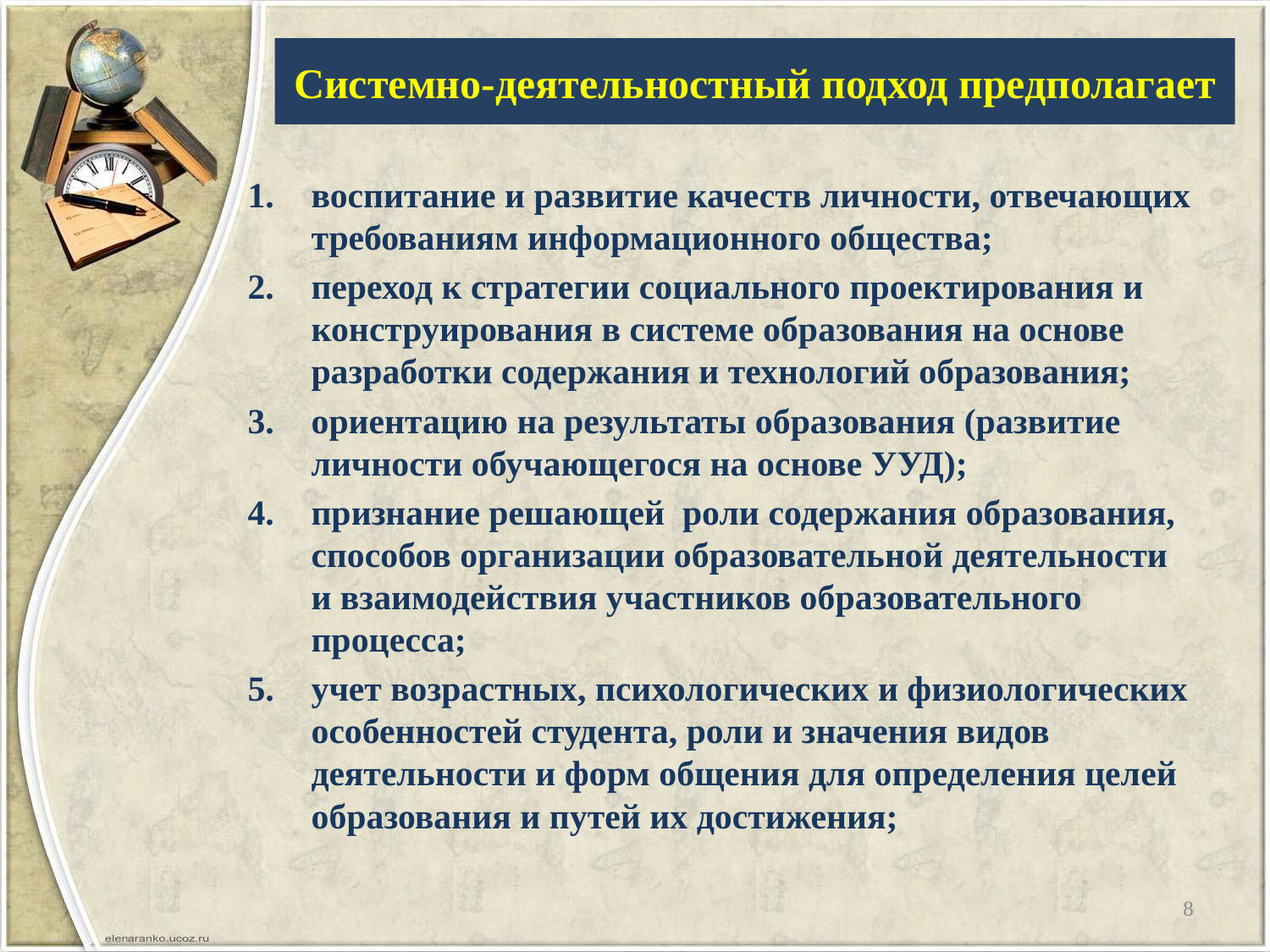

# Системно-деятельностный подход предполагает
воспитание и развитие качеств личности, отвечающих требованиям информационного общества;
переход к стратегии социального проектирования и конструирования в системе образования на основе разработки содержания и технологий образования;
ориентацию на результаты образования (развитие личности обучающегося на основе УУД);
признание решающей  роли содержания образования, способов организации образовательной деятельности и взаимодействия участников образовательного процесса;
учет возрастных, психологических и физиологических особенностей студента, роли и значения видов деятельности и форм общения для определения целей образования и путей их достижения;
8